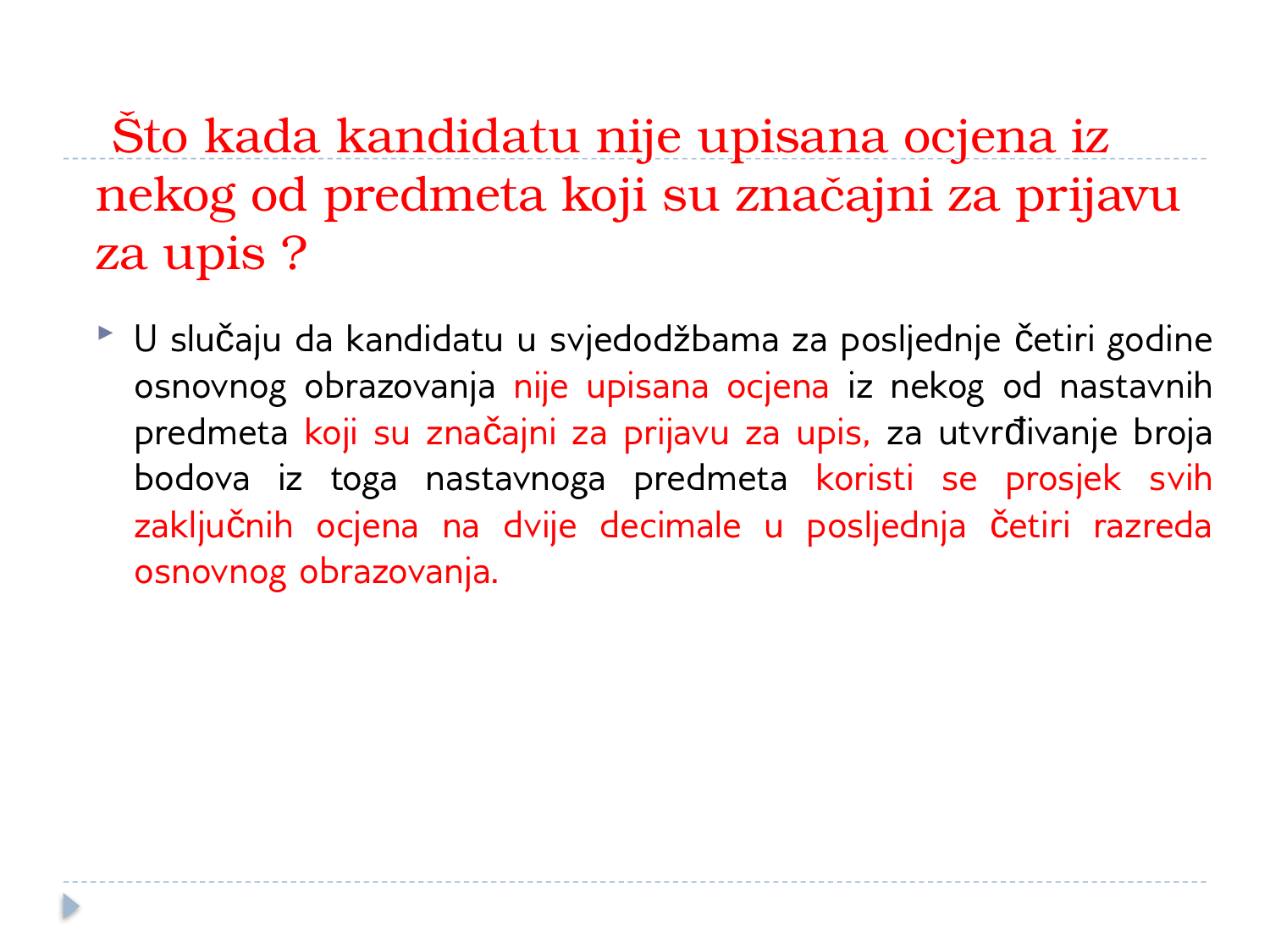

# Što kada kandidatu nije upisana ocjena iz nekog od predmeta koji su značajni za prijavu za upis ?
U slučaju da kandidatu u svjedodžbama za posljednje četiri godine osnovnog obrazovanja nije upisana ocjena iz nekog od nastavnih predmeta koji su značajni za prijavu za upis, za utvrđivanje broja bodova iz toga nastavnoga predmeta koristi se prosjek svih zaključnih ocjena na dvije decimale u posljednja četiri razreda osnovnog obrazovanja.